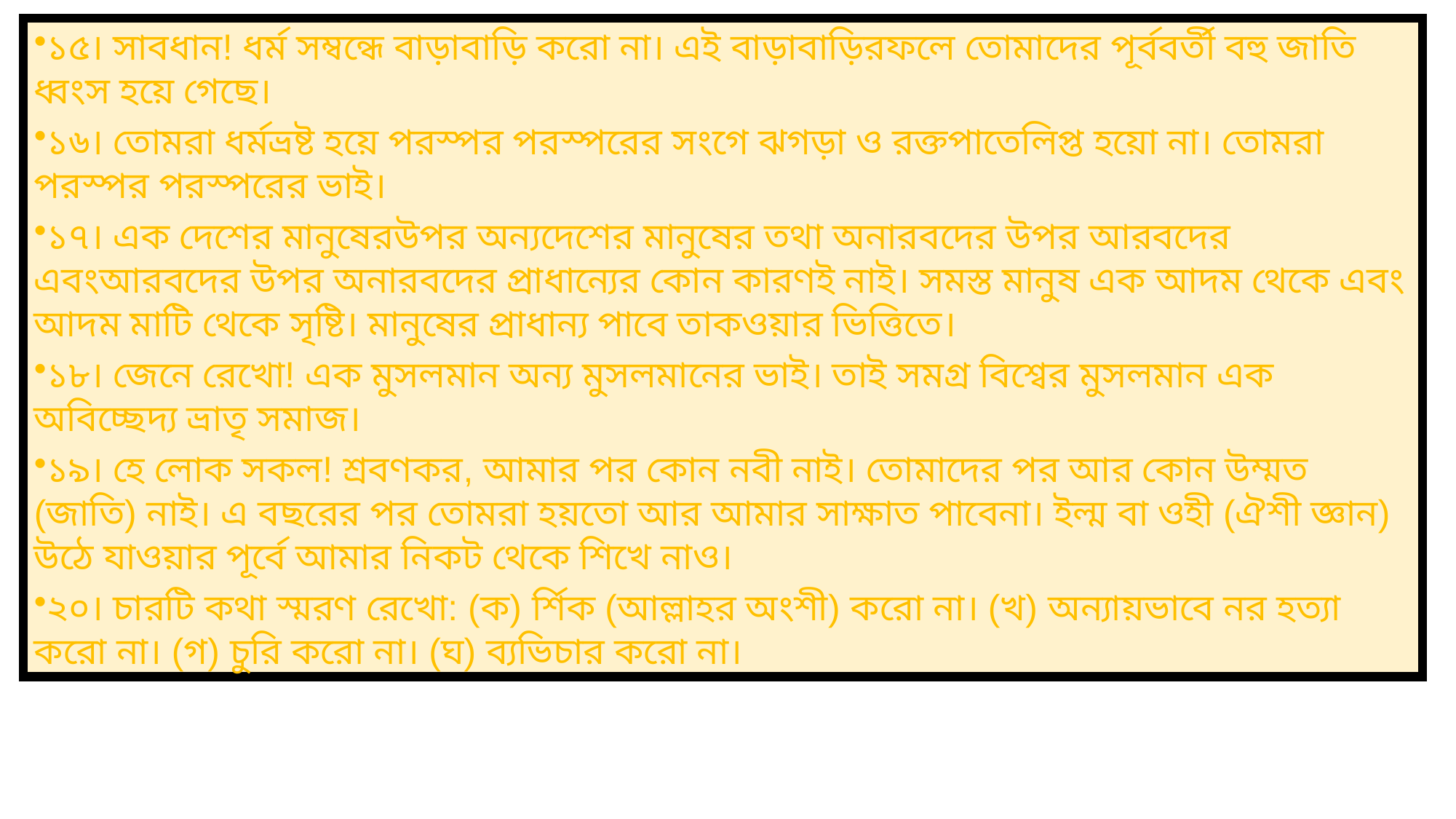

১৫। সাবধান! ধর্ম সম্বন্ধে বাড়াবাড়ি করো না। এই বাড়াবাড়িরফলে তোমাদের পূর্ববর্তী বহু জাতি ধ্বংস হয়ে গেছে।
১৬। তোমরা ধর্মভ্রষ্ট হয়ে পরস্পর পরস্পরের সংগে ঝগড়া ও রক্তপাতেলিপ্ত হয়ো না। তোমরা পরস্পর পরস্পরের ভাই।
১৭। এক দেশের মানুষেরউপর অন্যদেশের মানুষের তথা অনারবদের উপর আরবদের এবংআরবদের উপর অনারবদের প্রাধান্যের কোন কারণই নাই। সমস্ত মানুষ এক আদম থেকে এবং আদম মাটি থেকে সৃষ্টি। মানুষের প্রাধান্য পাবে তাকওয়ার ভিত্তিতে।
১৮। জেনে রেখো! এক মুসলমান অন্য মুসলমানের ভাই। তাই সমগ্র বিশ্বের মুসলমান এক অবিচ্ছেদ্য ভ্রাতৃ সমাজ।
১৯। হে লোক সকল! শ্রবণকর, আমার পর কোন নবী নাই। তোমাদের পর আর কোন উম্মত (জাতি) নাই। এ বছরের পর তোমরা হয়তো আর আমার সাক্ষাত পাবেনা। ইল্ম বা ওহী (ঐশী জ্ঞান) উঠে যাওয়ার পূর্বে আমার নিকট থেকে শিখে নাও।
২০। চারটি কথা স্মরণ রেখো: (ক) র্শিক (আল্লাহর অংশী) করো না। (খ) অন্যায়ভাবে নর হত্যা করো না। (গ) চুরি করো না। (ঘ) ব্যভিচার করো না।